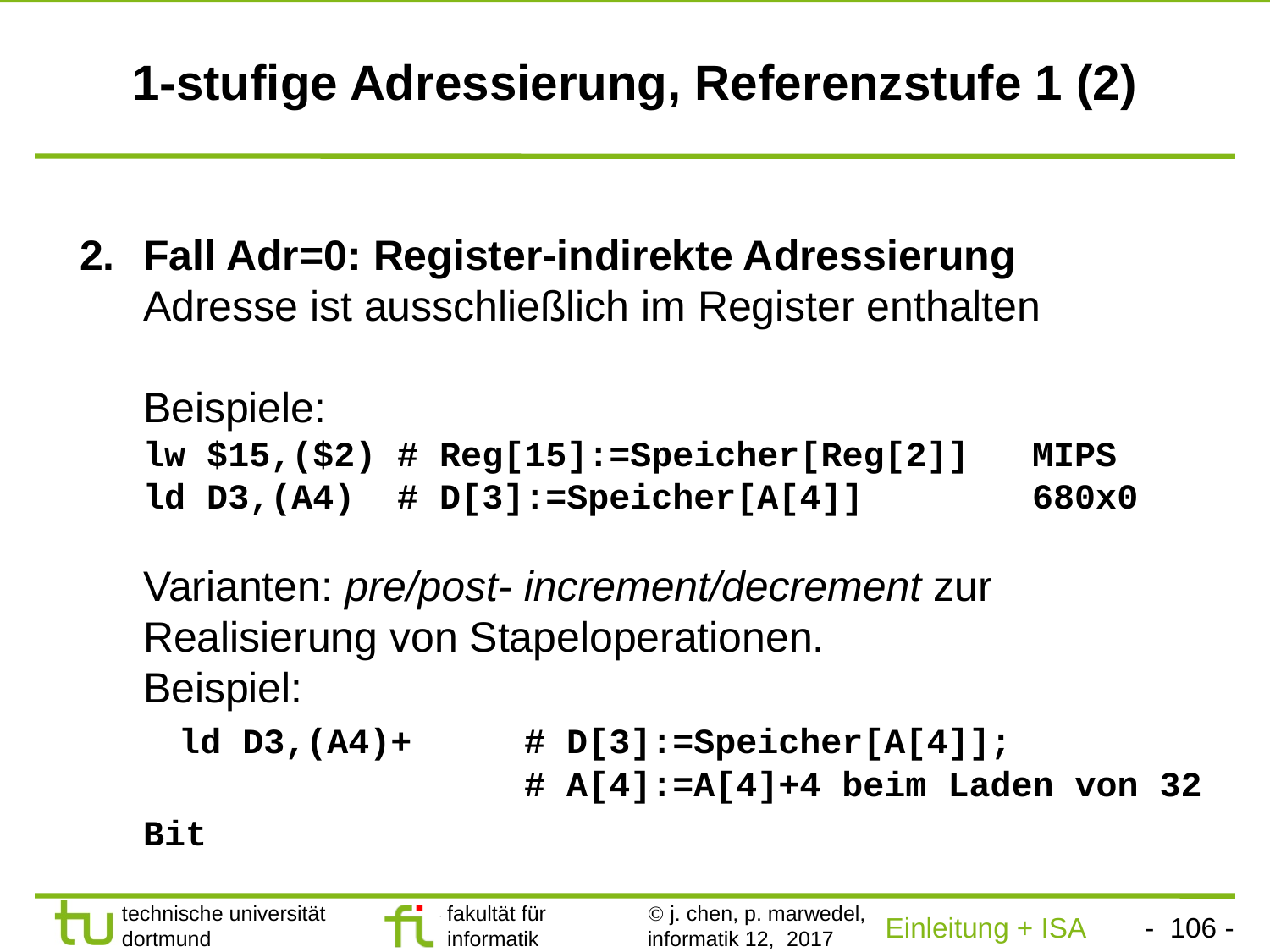

# 1-stufige Adressierung, Referenzstufe 1 (2)
Fall Adr=0: Register-indirekte Adressierung
Adresse ist ausschließlich im Register enthalten
Beispiele:
lw $15,($2)	# Reg[15]:=Speicher[Reg[2]]	MIPS
ld D3,(A4)	# D[3]:=Speicher[A[4]] 		680x0
Varianten: pre/post- increment/decrement zur  Realisierung von Stapeloperationen.
Beispiel:
   ld D3,(A4)+	# D[3]:=Speicher[A[4]];
			# A[4]:=A[4]+4 beim Laden von 32 Bit